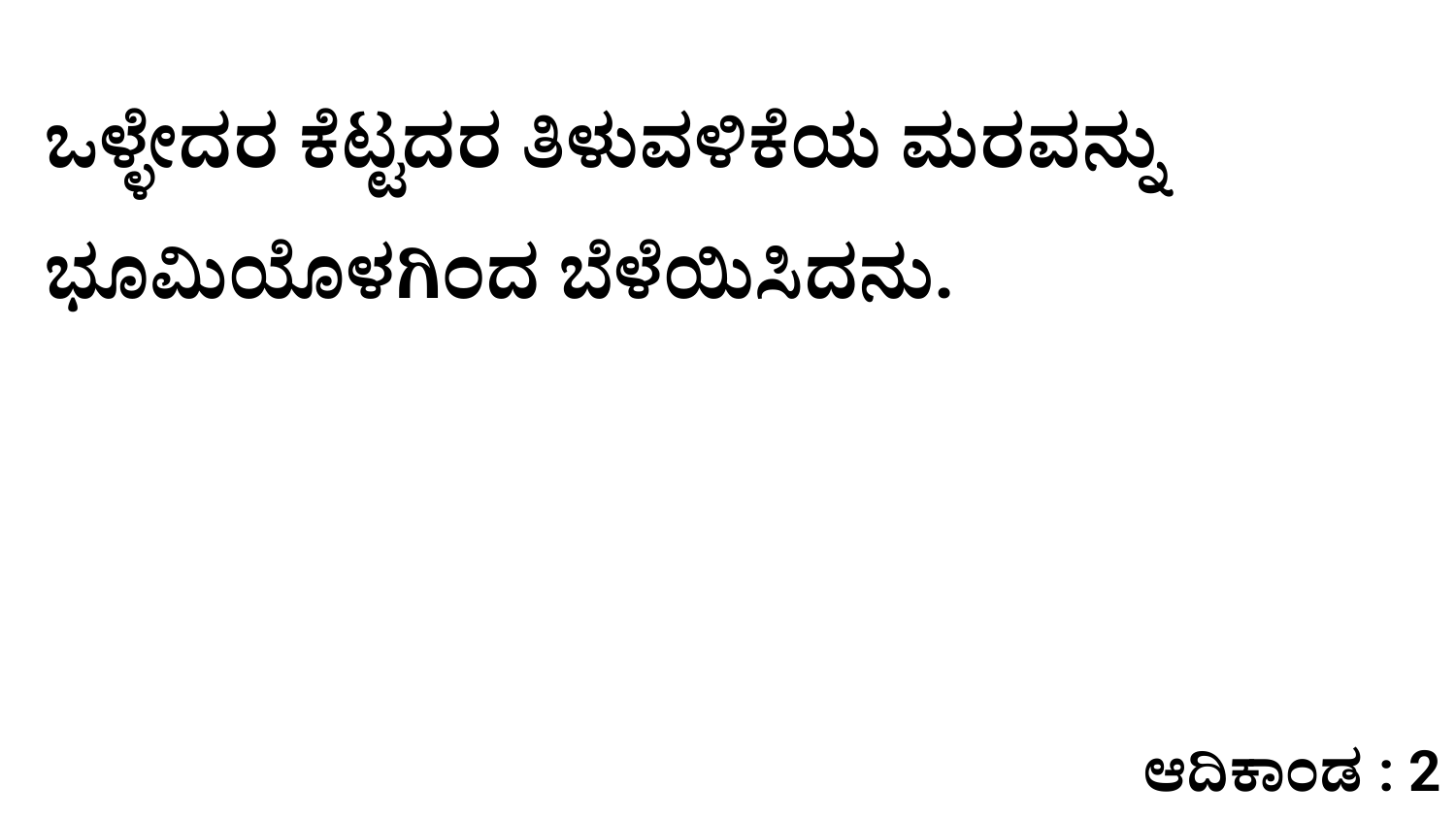

ಒಳ್ಳೇದರ ಕೆಟ್ಟದರ ತಿಳುವಳಿಕೆಯ ಮರವನ್ನು ಭೂಮಿಯೊಳಗಿಂದ ಬೆಳೆಯಿಸಿದನು.
ಆದಿಕಾಂಡ : 2